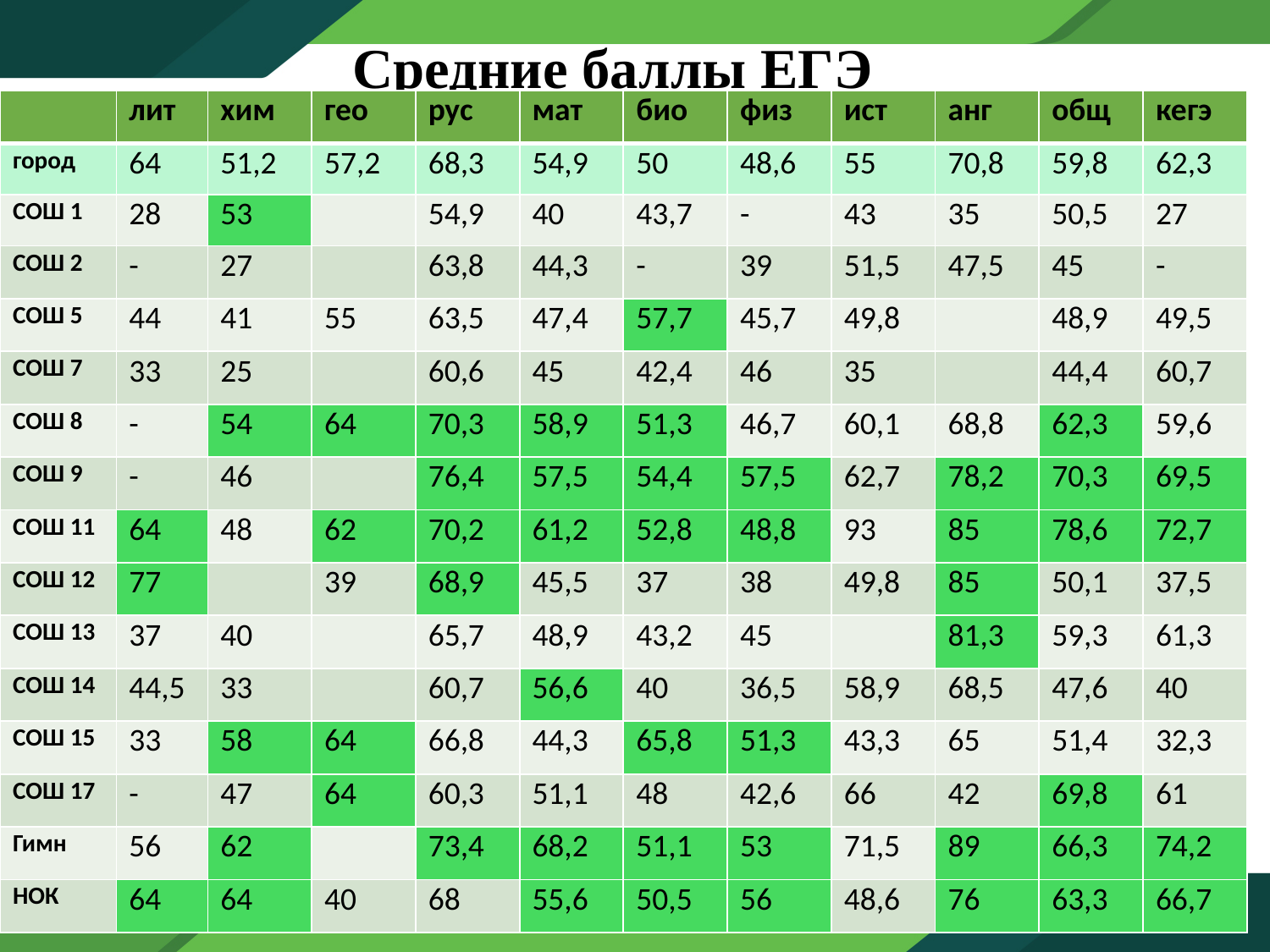

# Средние баллы ЕГЭ
|  | лит | хим | гео | рус | мат | био | физ | ист | анг | общ | кегэ |
| --- | --- | --- | --- | --- | --- | --- | --- | --- | --- | --- | --- |
| город | 64 | 51,2 | 57,2 | 68,3 | 54,9 | 50 | 48,6 | 55 | 70,8 | 59,8 | 62,3 |
| СОШ 1 | 28 | 53 |  | 54,9 | 40 | 43,7 | - | 43 | 35 | 50,5 | 27 |
| СОШ 2 | - | 27 |  | 63,8 | 44,3 | - | 39 | 51,5 | 47,5 | 45 | - |
| СОШ 5 | 44 | 41 | 55 | 63,5 | 47,4 | 57,7 | 45,7 | 49,8 |  | 48,9 | 49,5 |
| СОШ 7 | 33 | 25 |  | 60,6 | 45 | 42,4 | 46 | 35 |  | 44,4 | 60,7 |
| СОШ 8 | - | 54 | 64 | 70,3 | 58,9 | 51,3 | 46,7 | 60,1 | 68,8 | 62,3 | 59,6 |
| СОШ 9 | - | 46 |  | 76,4 | 57,5 | 54,4 | 57,5 | 62,7 | 78,2 | 70,3 | 69,5 |
| СОШ 11 | 64 | 48 | 62 | 70,2 | 61,2 | 52,8 | 48,8 | 93 | 85 | 78,6 | 72,7 |
| СОШ 12 | 77 |  | 39 | 68,9 | 45,5 | 37 | 38 | 49,8 | 85 | 50,1 | 37,5 |
| СОШ 13 | 37 | 40 |  | 65,7 | 48,9 | 43,2 | 45 |  | 81,3 | 59,3 | 61,3 |
| СОШ 14 | 44,5 | 33 |  | 60,7 | 56,6 | 40 | 36,5 | 58,9 | 68,5 | 47,6 | 40 |
| СОШ 15 | 33 | 58 | 64 | 66,8 | 44,3 | 65,8 | 51,3 | 43,3 | 65 | 51,4 | 32,3 |
| СОШ 17 | - | 47 | 64 | 60,3 | 51,1 | 48 | 42,6 | 66 | 42 | 69,8 | 61 |
| Гимн | 56 | 62 |  | 73,4 | 68,2 | 51,1 | 53 | 71,5 | 89 | 66,3 | 74,2 |
| НОК | 64 | 64 | 40 | 68 | 55,6 | 50,5 | 56 | 48,6 | 76 | 63,3 | 66,7 |
13